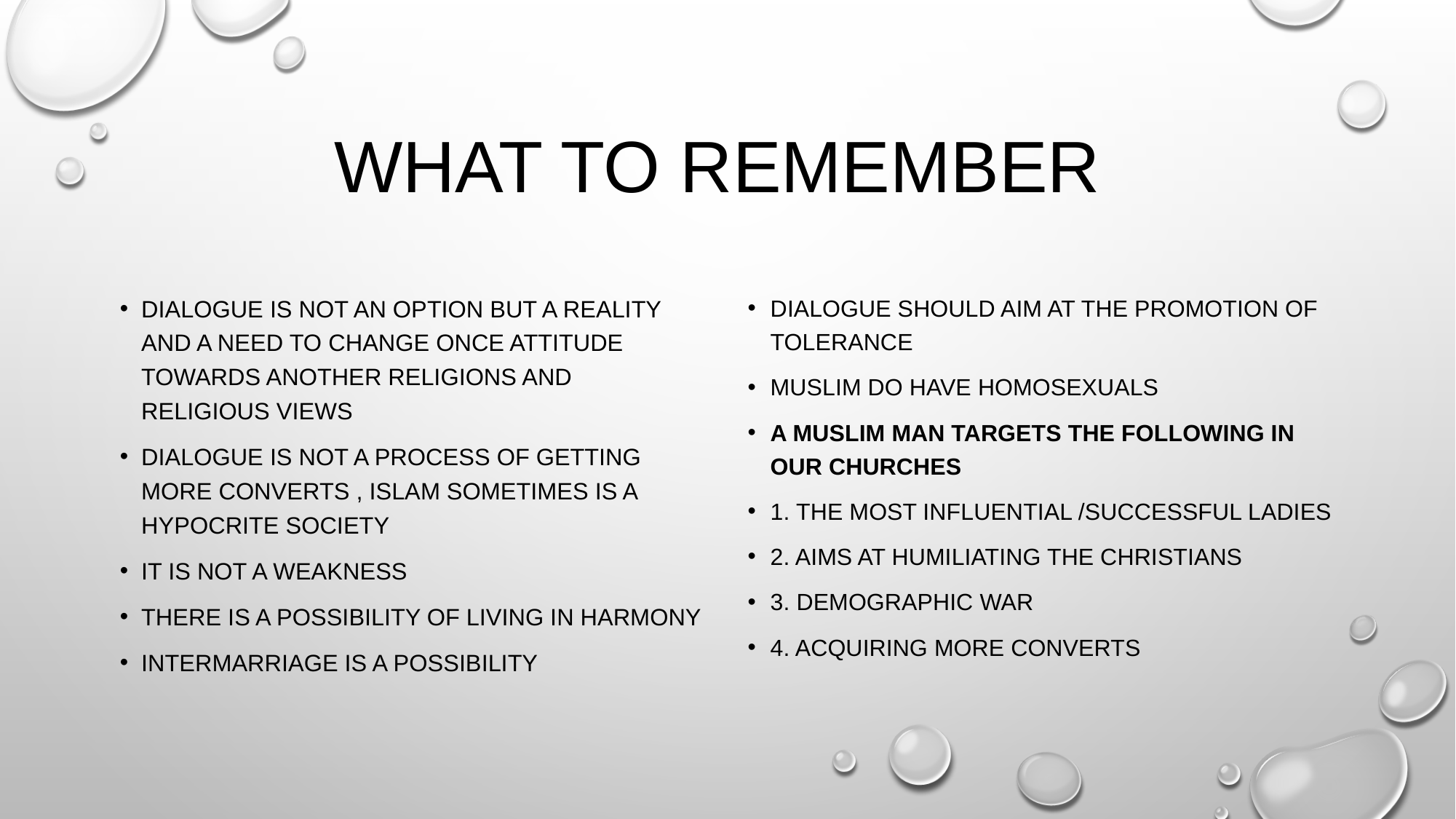

# What to remember
Dialogue is not an option but a reality and a need to change once attitude towards another religions and religious views
Dialogue is not a process of getting more converts , Islam sometimes is a hypocrite society
It is not a weakness
There is a possibility of living in harmony
Intermarriage is a possibility
Dialogue should aim at the promotion of tolerance
Muslim do have homosexuals
A Muslim man targets the following in our churches
1. the most influential /successful Ladies
2. aims at humiliating the Christians
3. demographic war
4. acquiring more converts